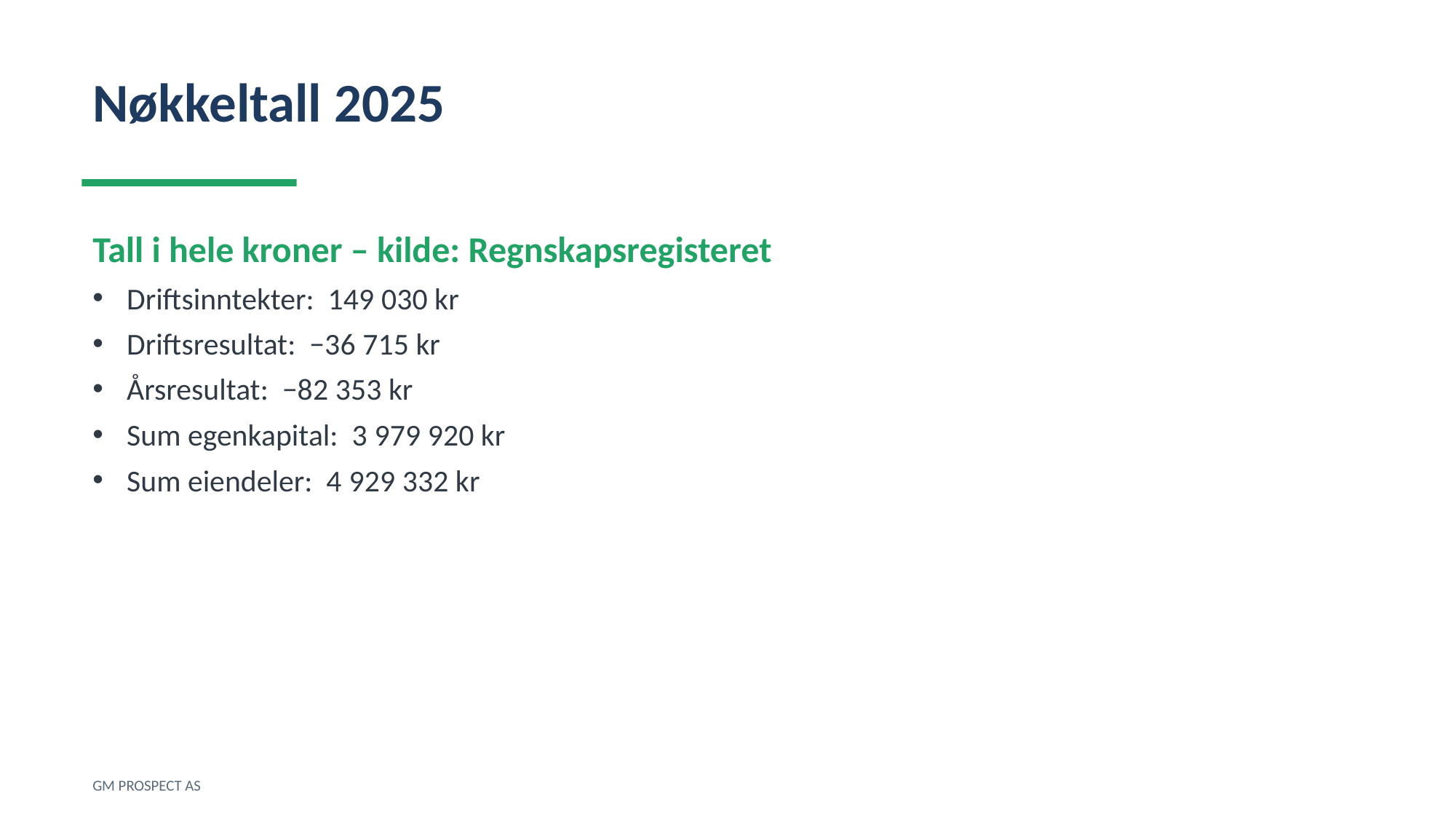

Nøkkeltall 2025

Tall i hele kroner – kilde: Regnskapsregisteret
Driftsinntekter:  149 030 kr
Driftsresultat:  −36 715 kr
Årsresultat:  −82 353 kr
Sum egenkapital:  3 979 920 kr
Sum eiendeler:  4 929 332 kr
GM PROSPECT AS